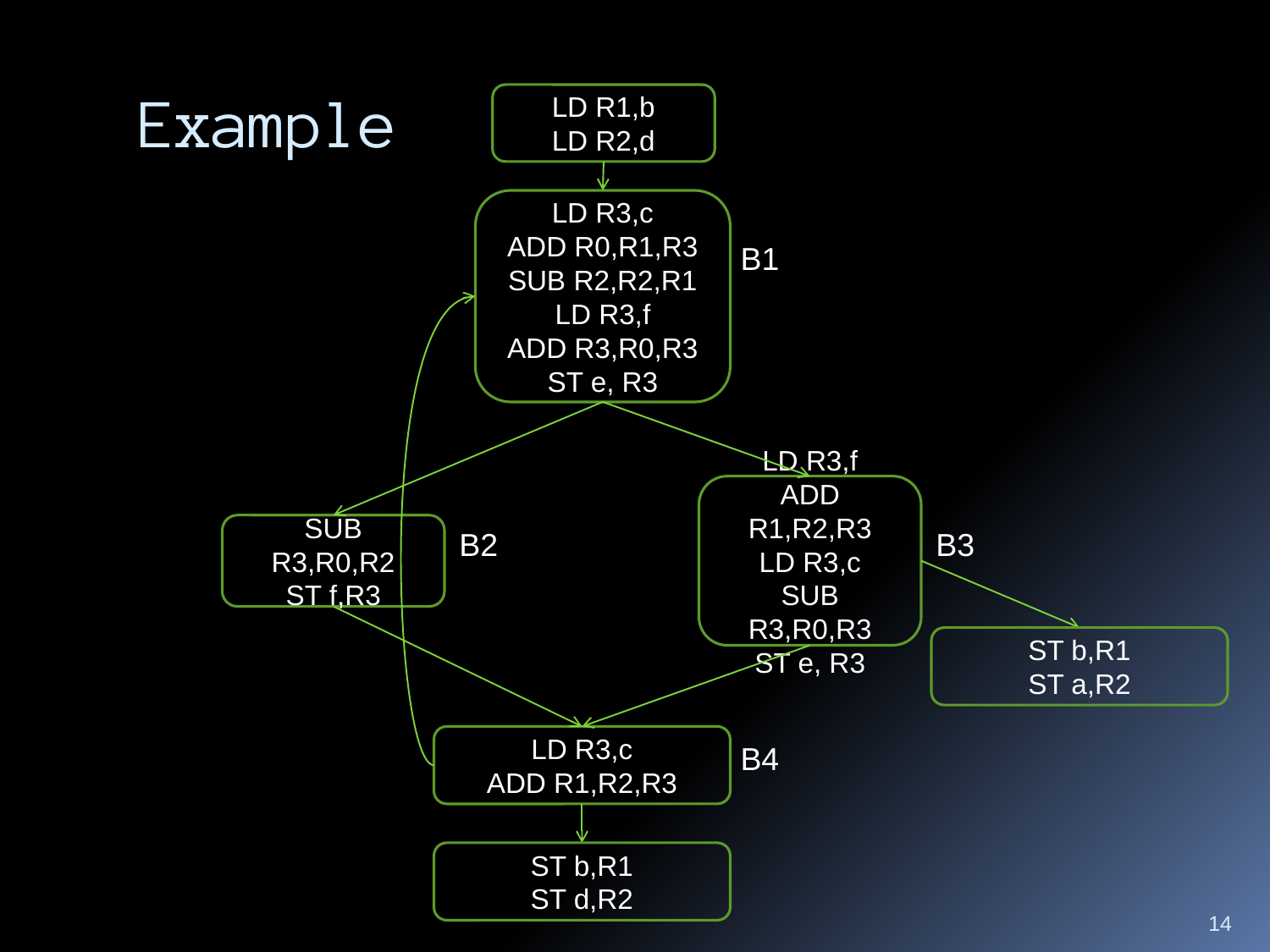

# Example
LD R1,b
LD R2,d
LD R3,c
ADD R0,R1,R3
SUB R2,R2,R1
LD R3,f
ADD R3,R0,R3
ST e, R3
B1
LD R3,f
ADD R1,R2,R3
LD R3,c
SUB R3,R0,R3
ST e, R3
SUB R3,R0,R2
ST f,R3
B2
B3
ST b,R1
ST a,R2
LD R3,c
ADD R1,R2,R3
B4
ST b,R1
ST d,R2
14